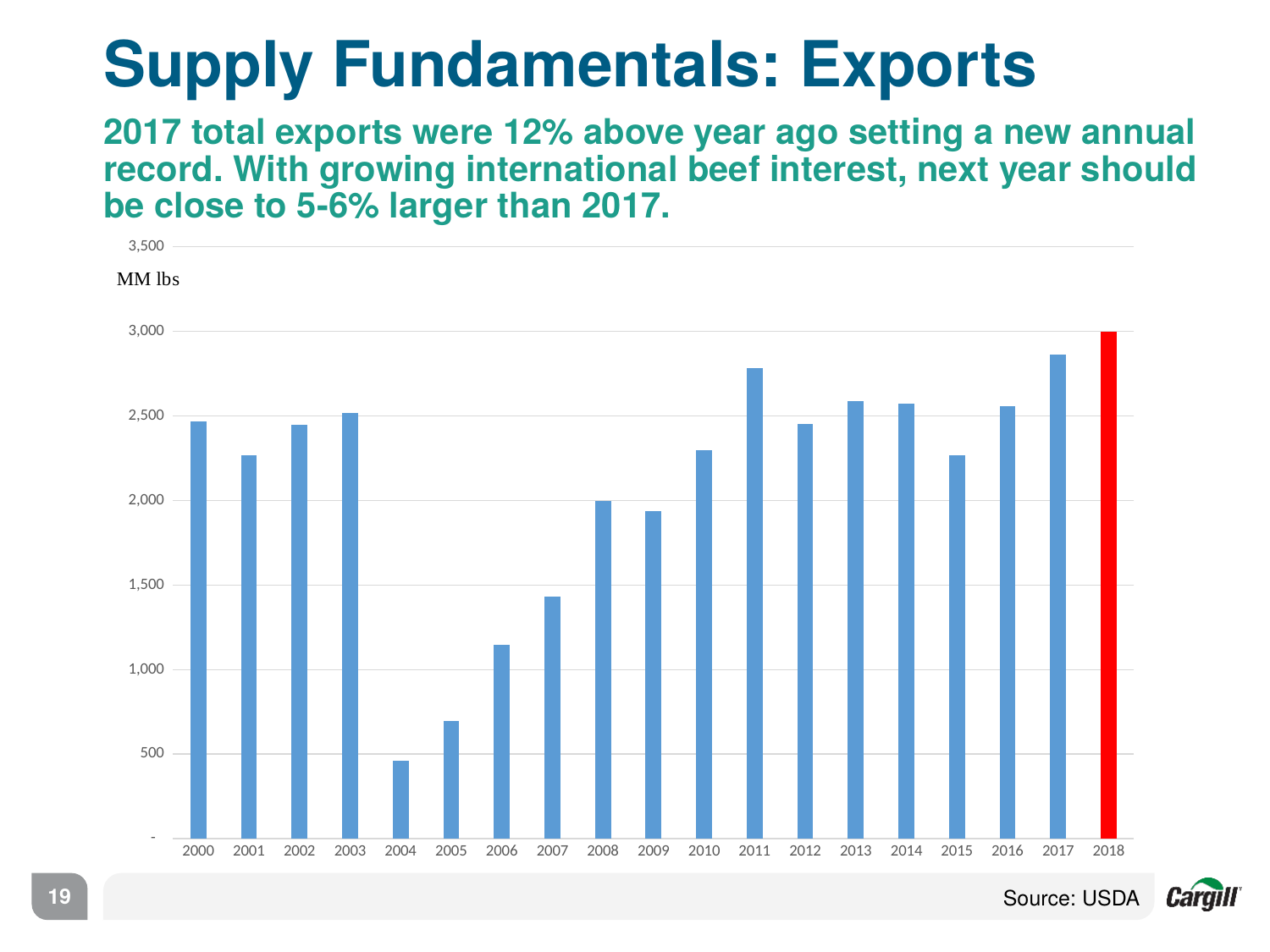

# Supply Fundamentals: Exports
2017 total exports were 12% above year ago setting a new annual record. With growing international beef interest, next year should be close to 5-6% larger than 2017.

### Chart

| Category |  |
|---|---|
| 2000 | 2468.39967538 |
| 2001 | 2269.28286736 |
| 2002 | 2447.70417926 |
| 2003 | 2518.24863309 |
| 2004 | 460.31440153999995 |
| 2005 | 697.1579388299999 |
| 2006 | 1144.87500929 |
| 2007 | 1433.96415934 |
| 2008 | 1996.2992994200001 |
| 2009 | 1934.7588533800001 |
| 2010 | 2299.60717753 |
| 2011 | 2785.0591225900002 |
| 2012 | 2452.4987832600004 |
| 2013 | 2588.3787072100004 |
| 2014 | 2573.75411115 |
| 2015 | 2267.22318154 |
| 2016 | 2555.69809621 |
| 2017 | 2861.55706334 |
| 2018 | 2999.3546596672004 |
19
Source: USDA